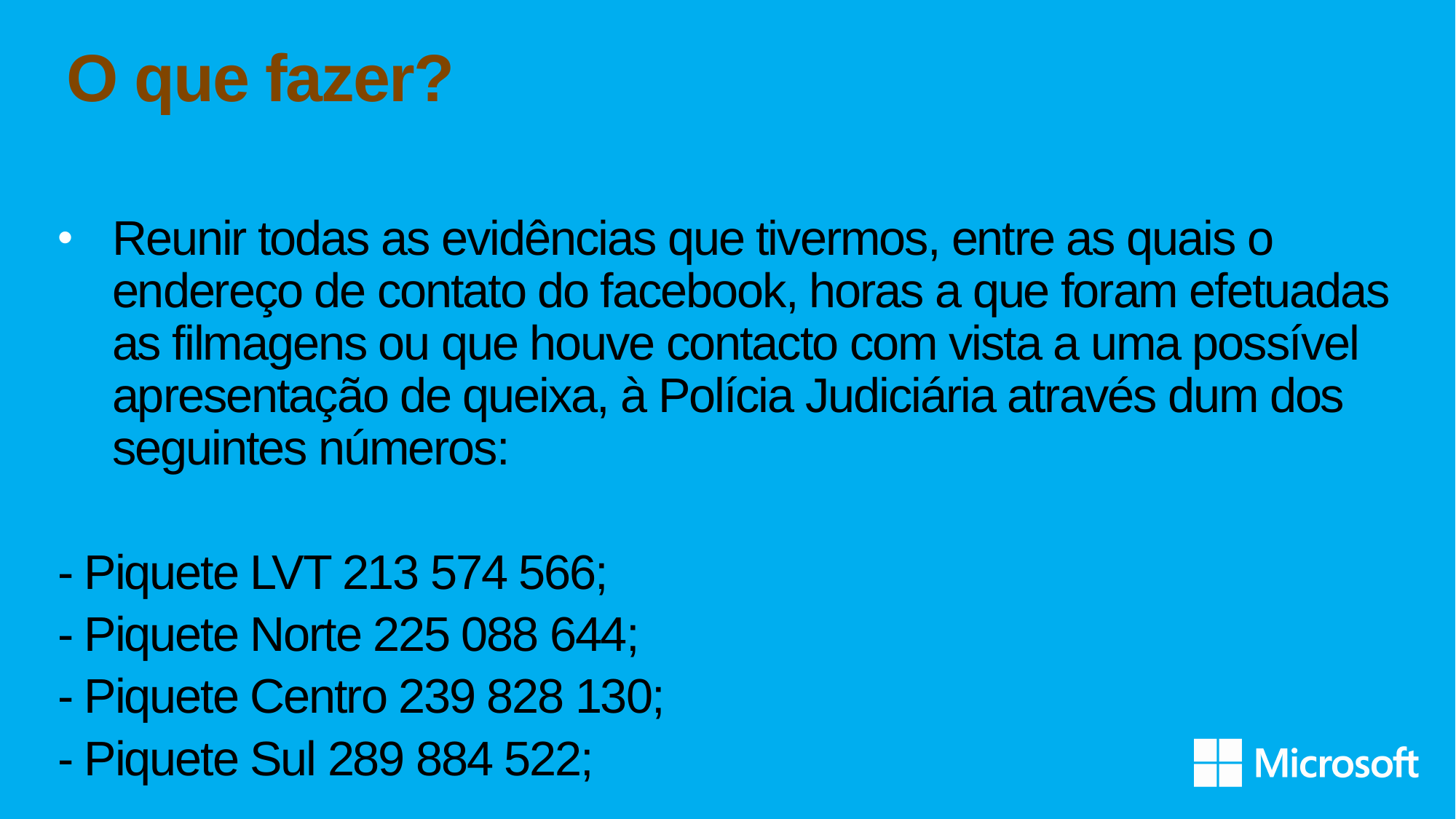

O que fazer?
Reunir todas as evidências que tivermos, entre as quais o endereço de contato do facebook, horas a que foram efetuadas as filmagens ou que houve contacto com vista a uma possível apresentação de queixa, à Polícia Judiciária através dum dos seguintes números:

- Piquete LVT 213 574 566;
- Piquete Norte 225 088 644;
- Piquete Centro 239 828 130;
- Piquete Sul 289 884 522;